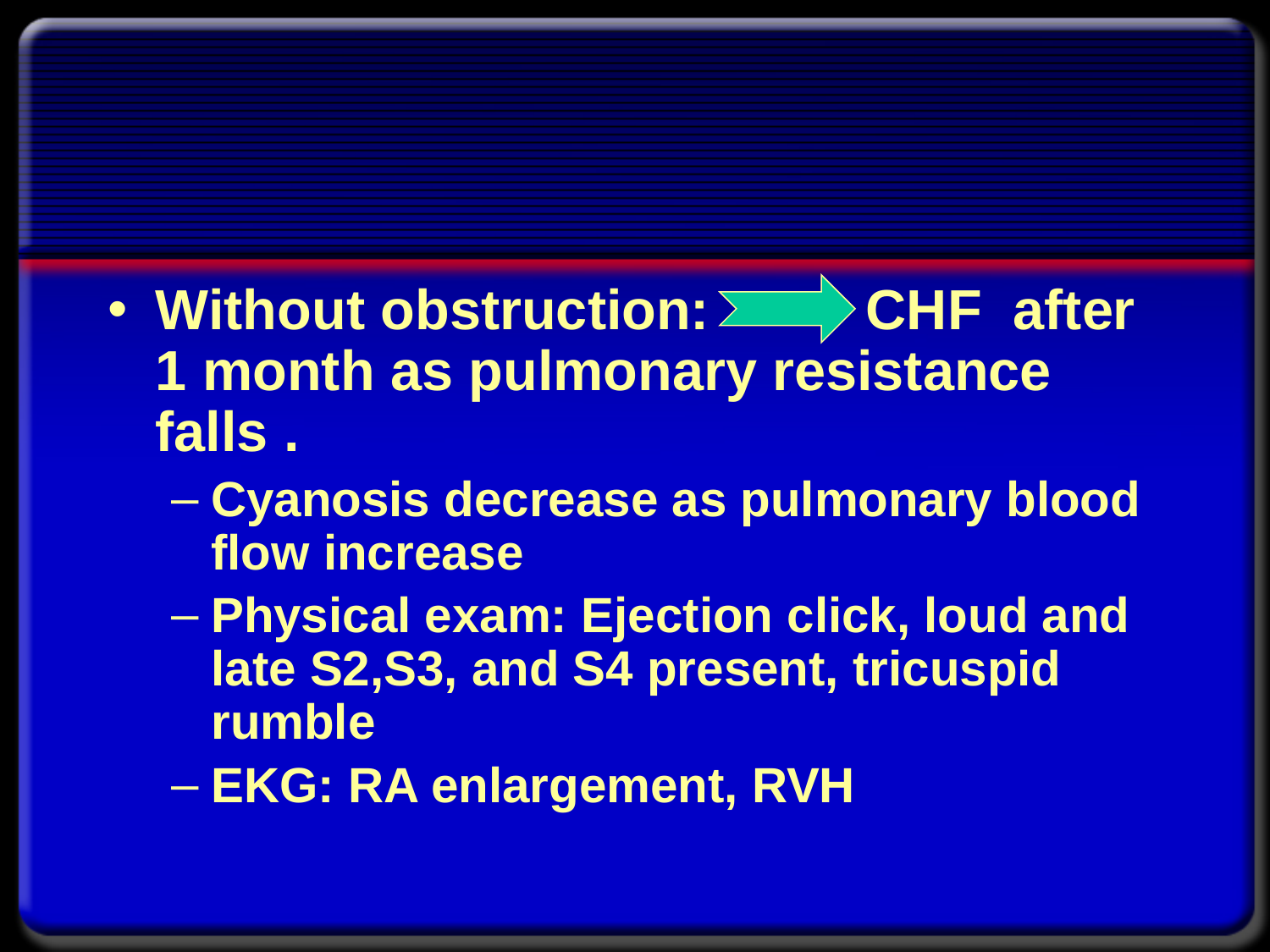

#
Without obstruction:          CHF  after 1 month as pulmonary resistance falls .
Cyanosis decrease as pulmonary blood flow increase
Physical exam: Ejection click, loud and late S2,S3, and S4 present, tricuspid rumble
EKG: RA enlargement, RVH